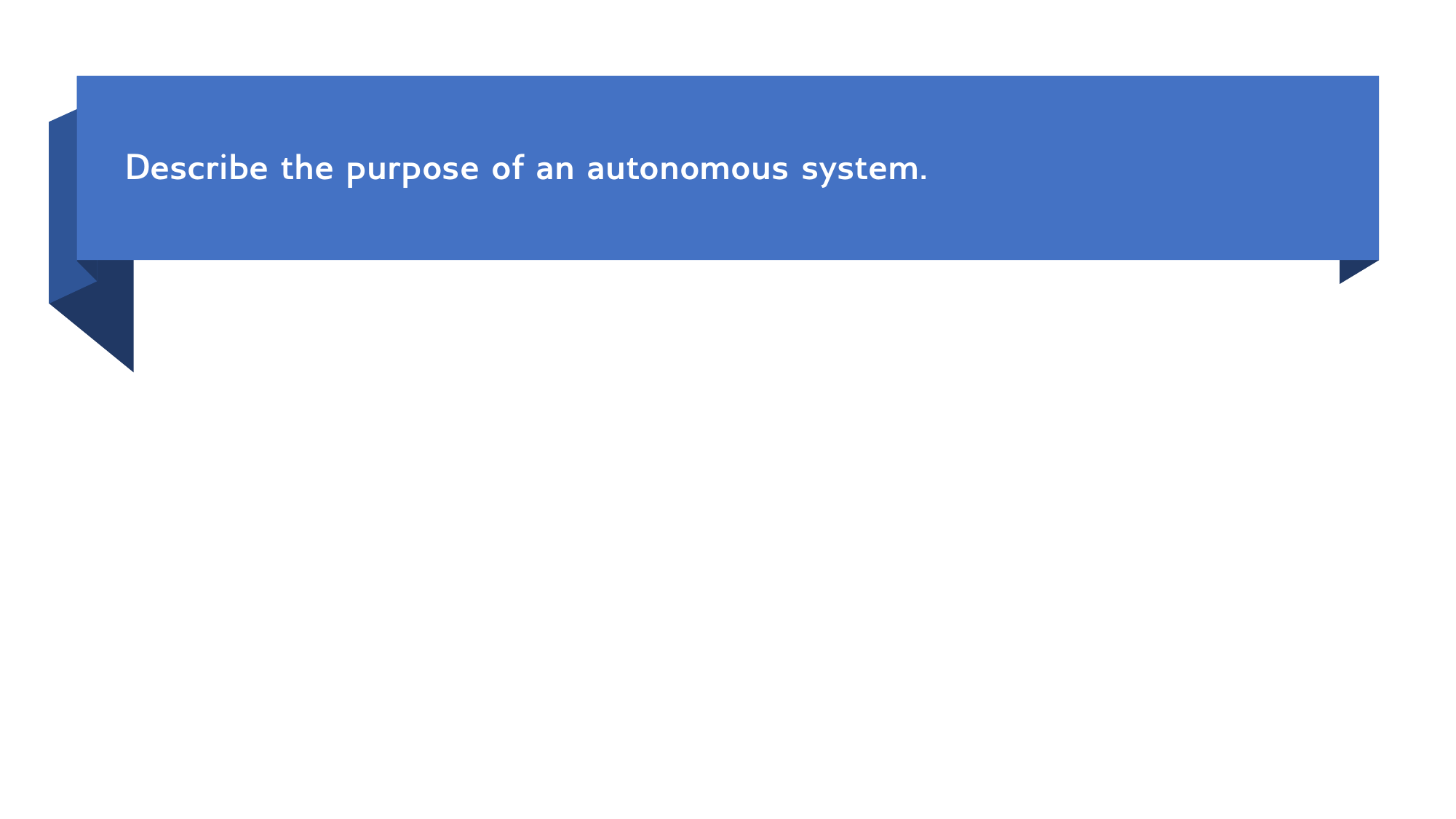

# Describe the purpose of an autonomous system.